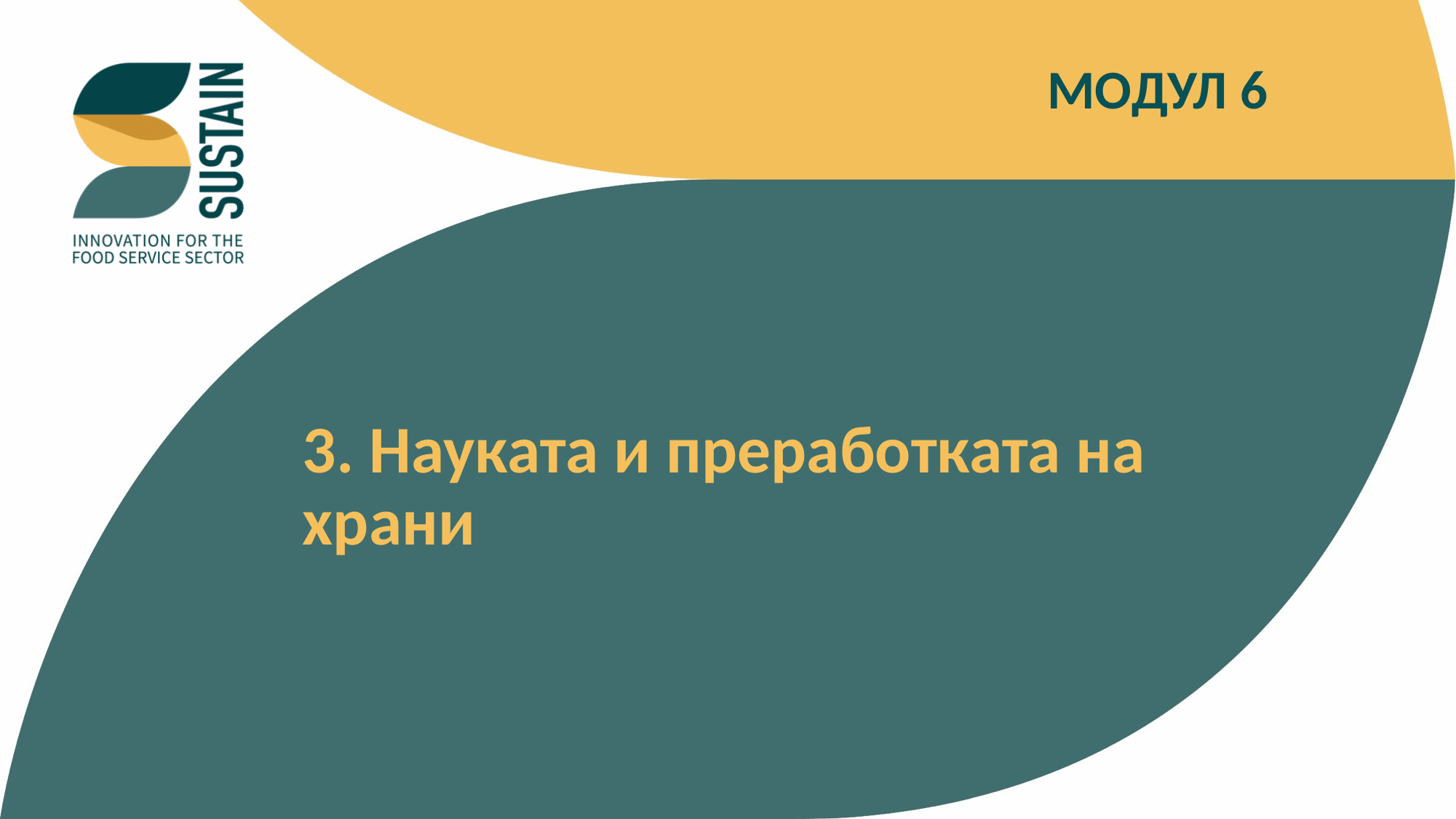

MOДУЛ 6
3. Науката и преработката на храни